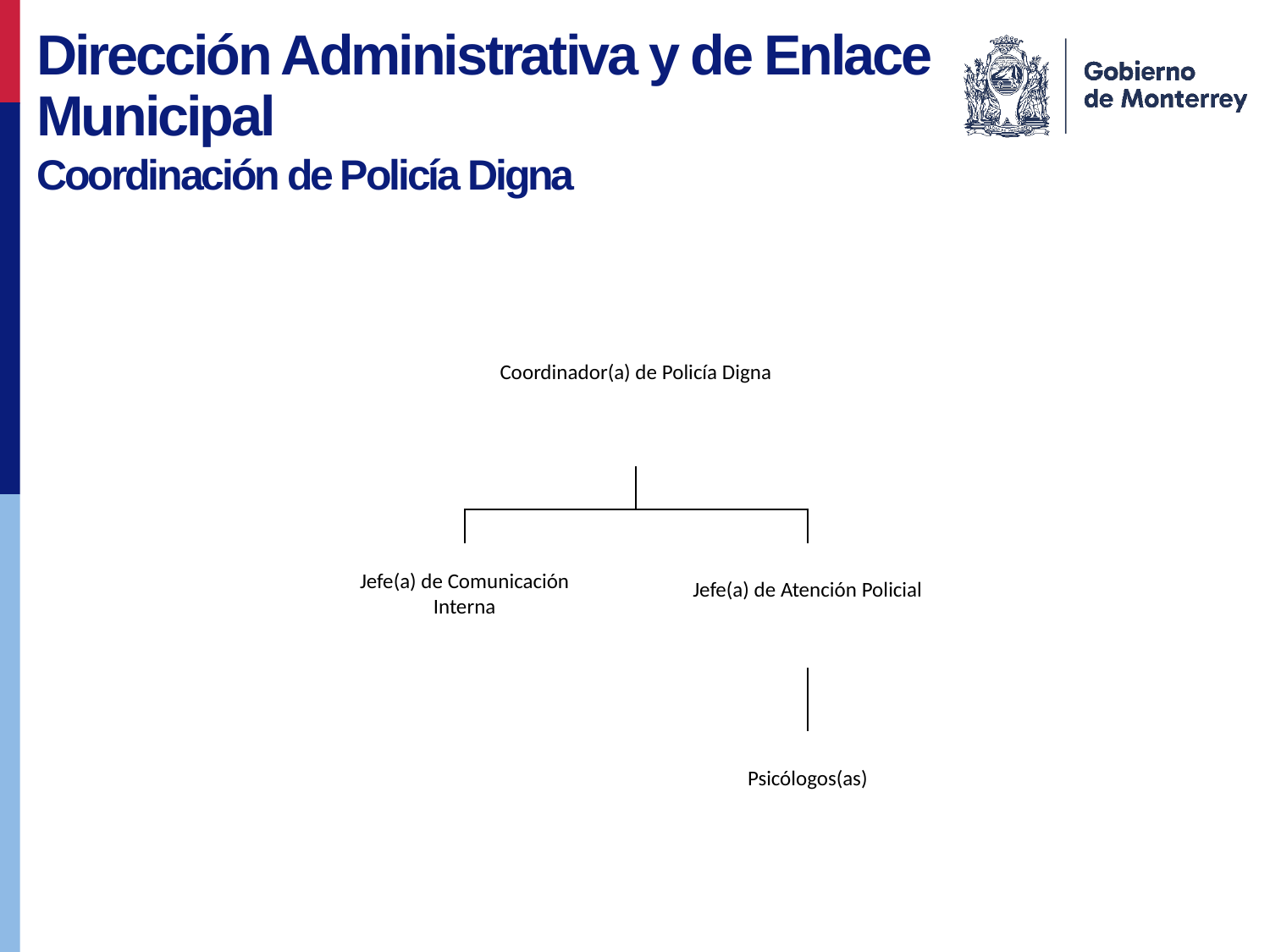

Dirección Administrativa y de Enlace Municipal
Coordinación de Policía Digna
Coordinador(a) de Policía Digna

Jefe(a) de Comunicación Interna

Jefe(a) de Atención Policial

Psicólogos(as)